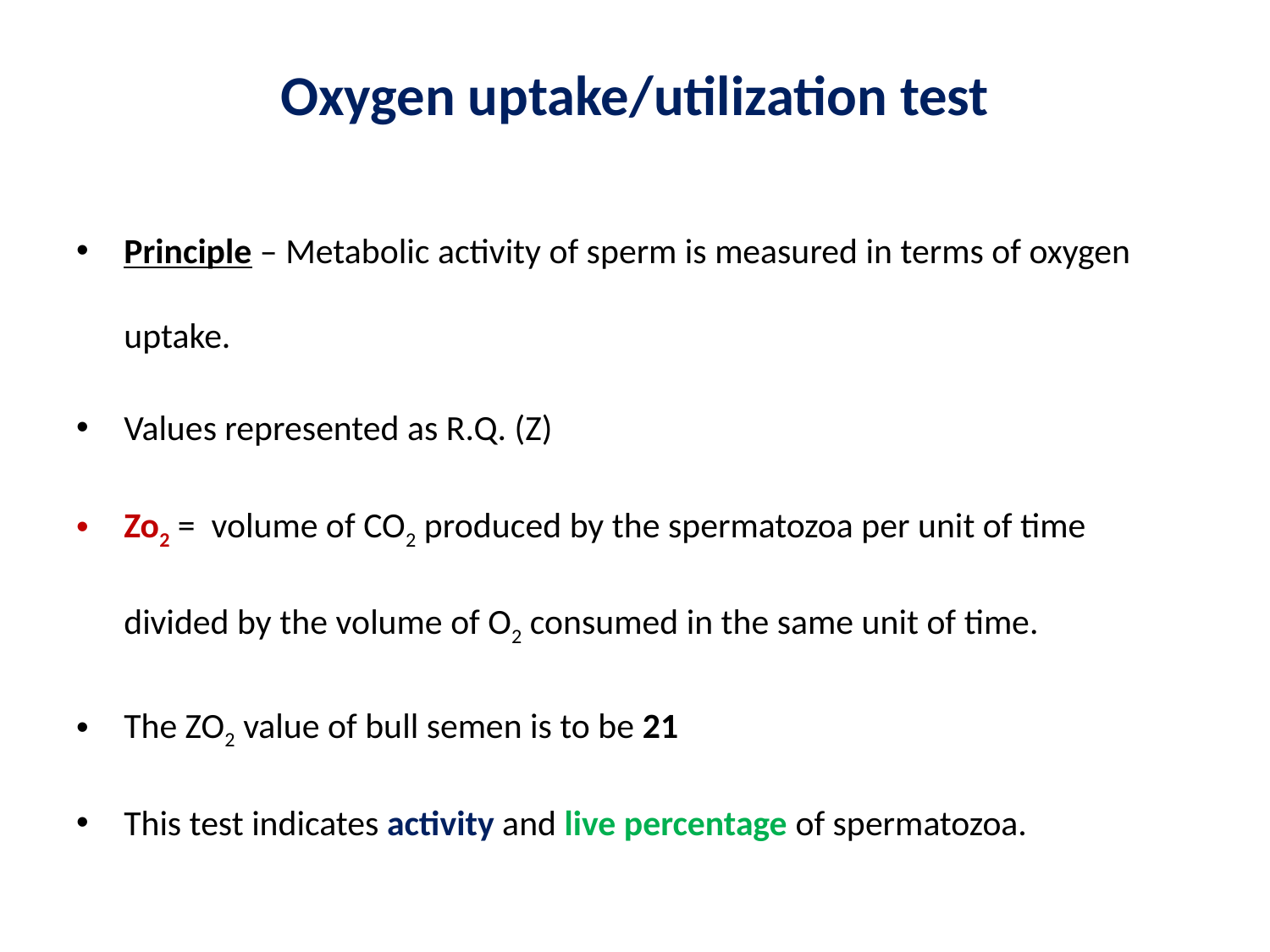

# Oxygen uptake/utilization test
Principle – Metabolic activity of sperm is measured in terms of oxygen uptake.
Values represented as R.Q. (Z)
Zo2 =  volume of CO2 produced by the spermatozoa per unit of time divided by the volume of O2 consumed in the same unit of time.
The ZO2 value of bull semen is to be 21
This test indicates activity and live percentage of spermatozoa.